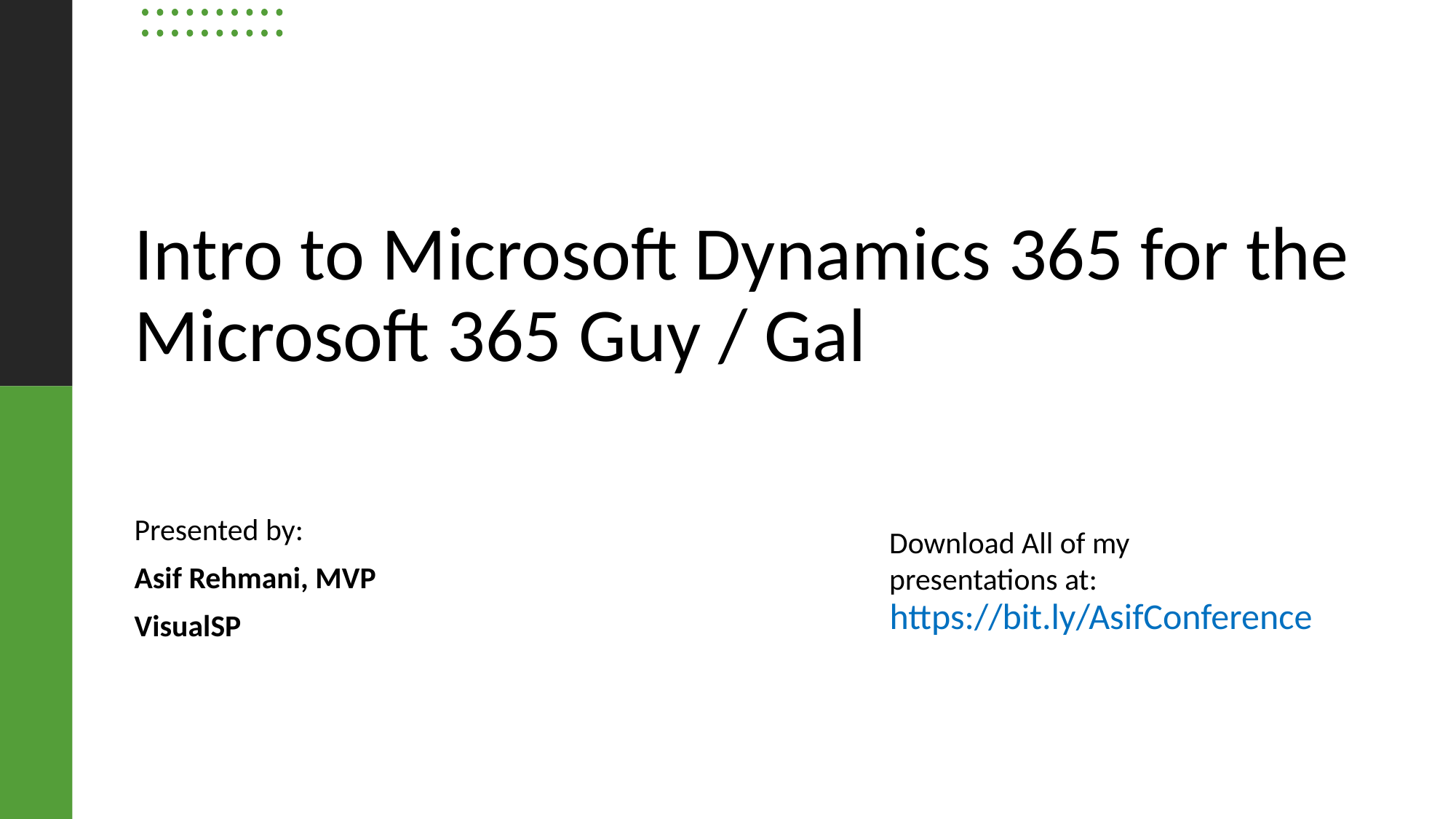

# Intro to Microsoft Dynamics 365 for the Microsoft 365 Guy / Gal

Presented by:
Asif Rehmani, MVP
VisualSP
Download All of my presentations at:

https://bit.ly/AsifConference